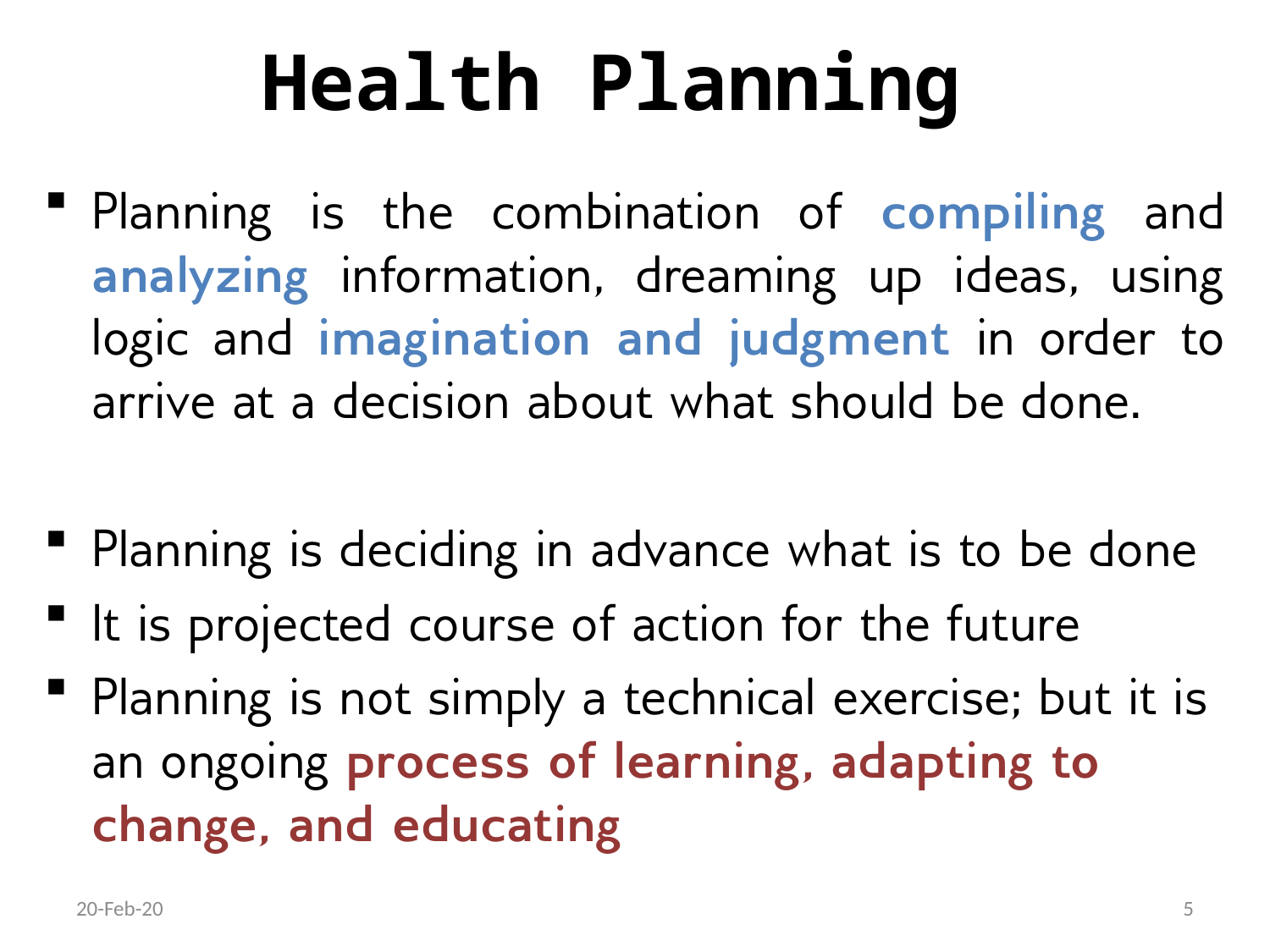

# Health Planning
Planning is the combination of compiling and analyzing information, dreaming up ideas, using logic and imagination and judgment in order to arrive at a decision about what should be done.

Planning is deciding in advance what is to be done
It is projected course of action for the future
Planning is not simply a technical exercise; but it is an ongoing process of learning, adapting to change, and educating
20-Feb-20
5